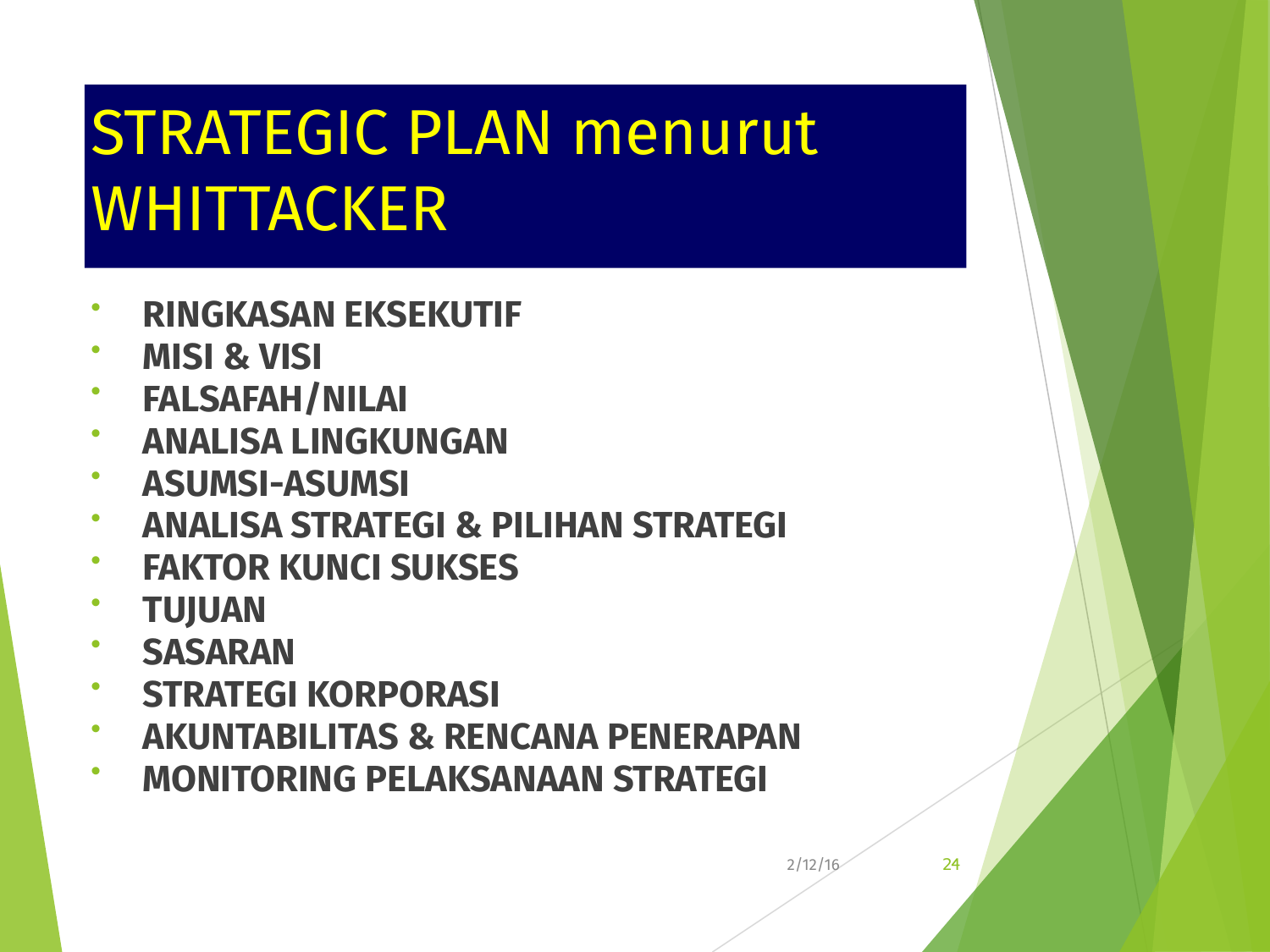

STRATEGIC PLAN menurut WHITTACKER
RINGKASAN EKSEKUTIF
MISI & VISI
FALSAFAH/NILAI
ANALISA LINGKUNGAN
ASUMSI-ASUMSI
ANALISA STRATEGI & PILIHAN STRATEGI
FAKTOR KUNCI SUKSES
TUJUAN
SASARAN
STRATEGI KORPORASI
AKUNTABILITAS & RENCANA PENERAPAN
MONITORING PELAKSANAAN STRATEGI
24
2/12/16